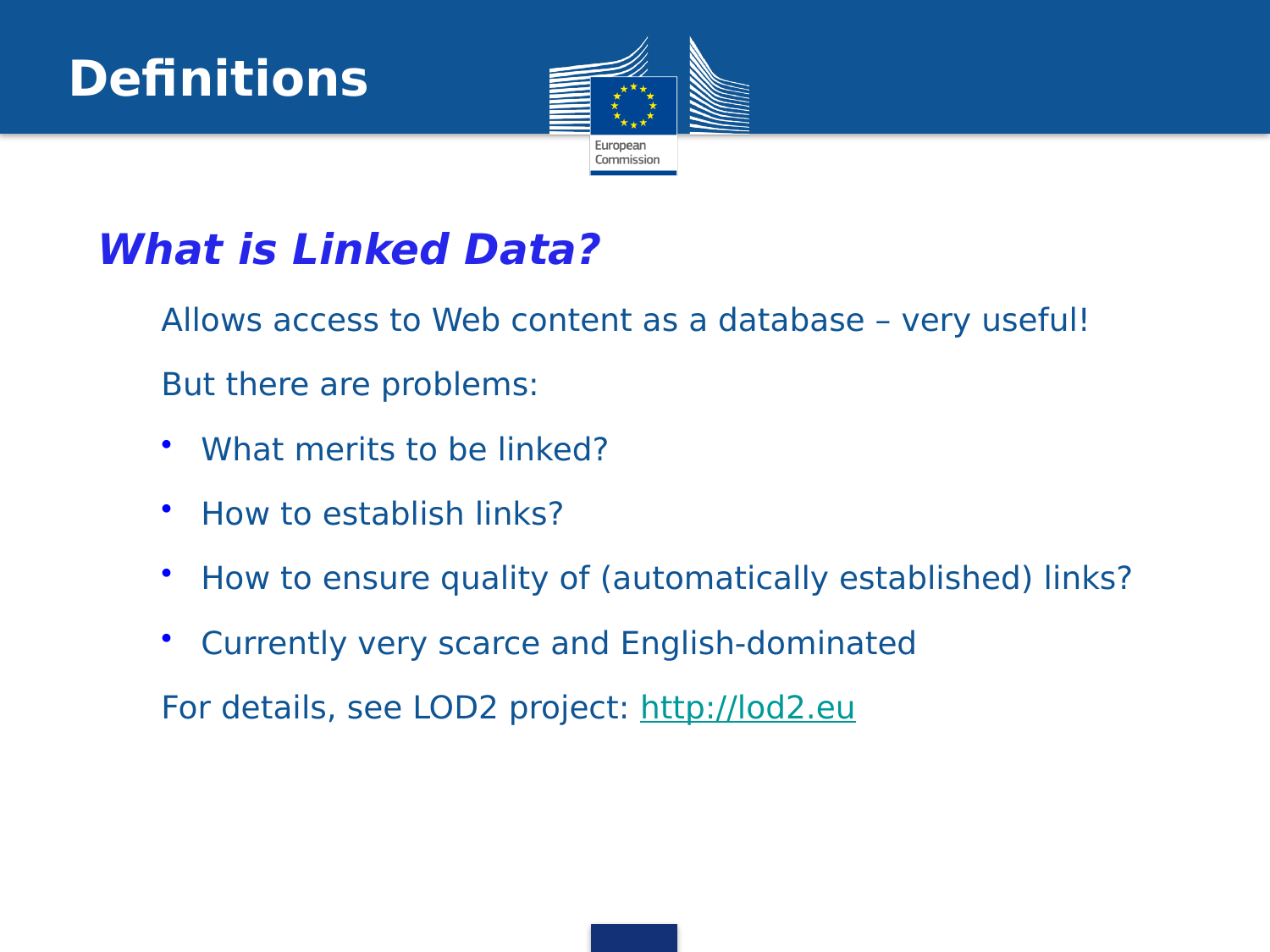

Definitions
What is Linked Data?
Allows access to Web content as a database – very useful!
But there are problems:
What merits to be linked?
How to establish links?
How to ensure quality of (automatically established) links?
Currently very scarce and English-dominated
For details, see LOD2 project: http://lod2.eu